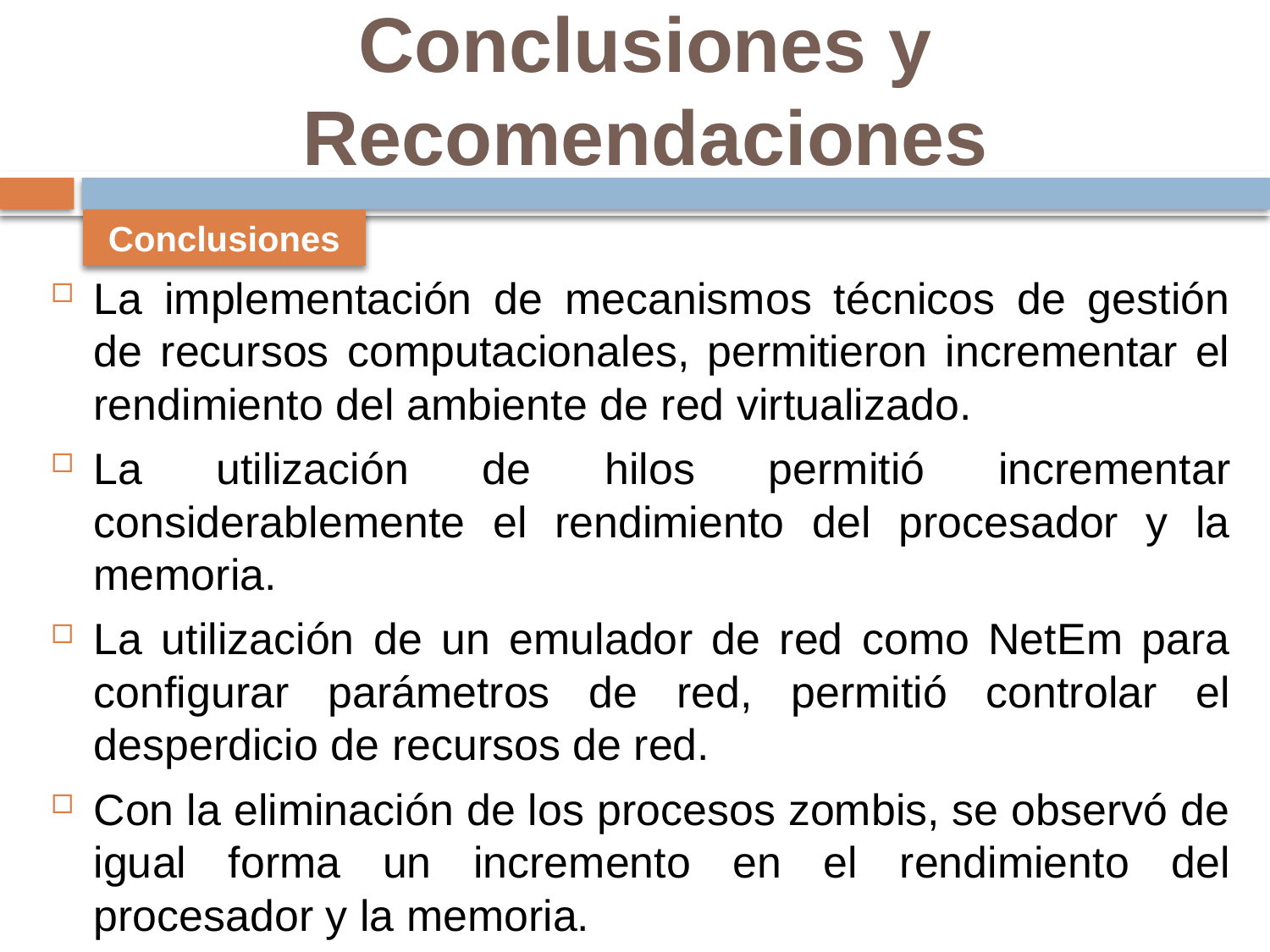

# Conclusiones y Recomendaciones
Conclusiones
La implementación de mecanismos técnicos de gestión de recursos computacionales, permitieron incrementar el rendimiento del ambiente de red virtualizado.
La utilización de hilos permitió incrementar considerablemente el rendimiento del procesador y la memoria.
La utilización de un emulador de red como NetEm para configurar parámetros de red, permitió controlar el desperdicio de recursos de red.
Con la eliminación de los procesos zombis, se observó de igual forma un incremento en el rendimiento del procesador y la memoria.